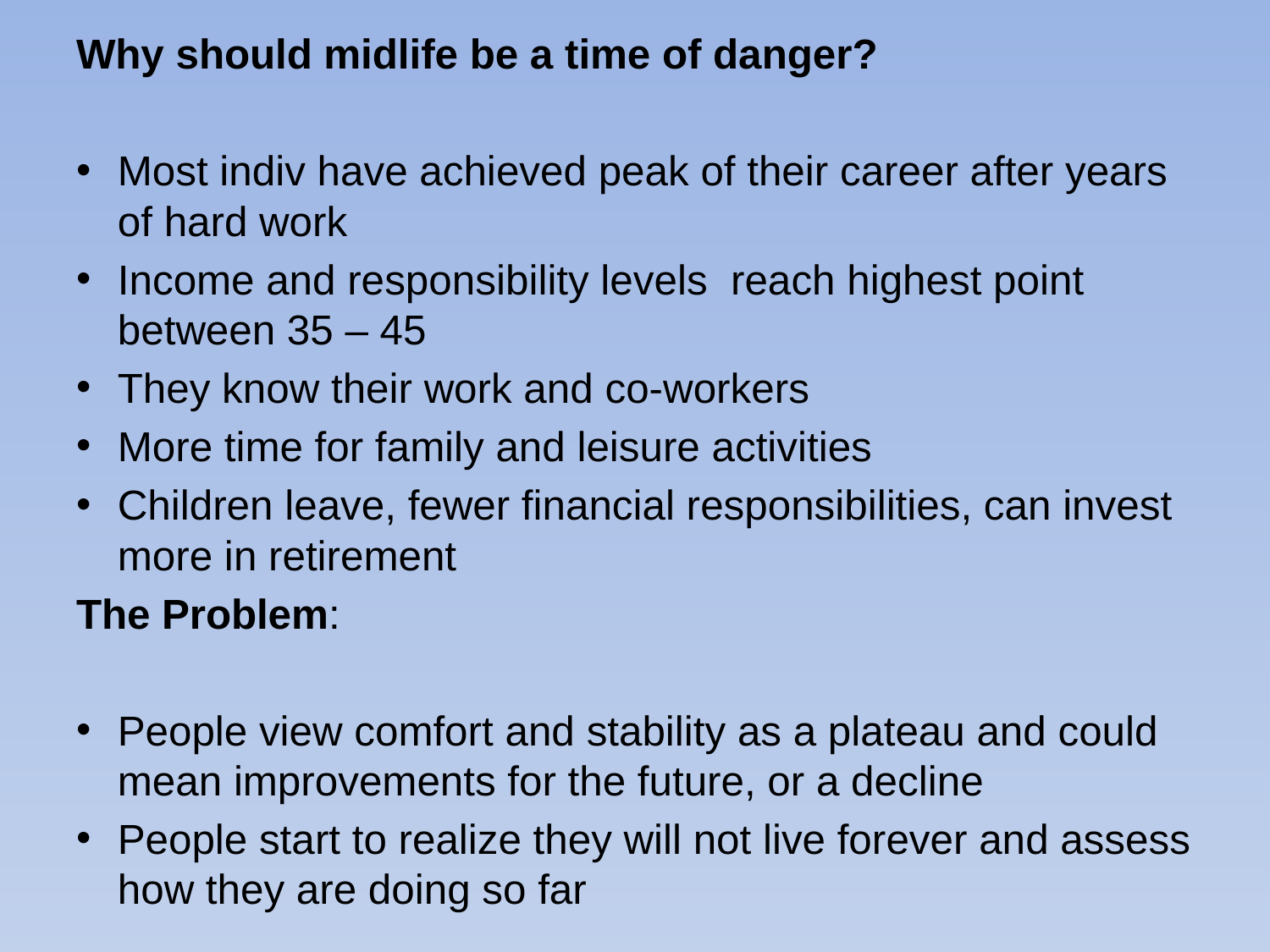

Why should midlife be a time of danger?

Most indiv have achieved peak of their career after years of hard work
Income and responsibility levels  reach highest point between 35 – 45
They know their work and co-workers
More time for family and leisure activities
Children leave, fewer financial responsibilities, can invest more in retirement
The Problem:

People view comfort and stability as a plateau and could mean improvements for the future, or a decline
People start to realize they will not live forever and assess how they are doing so far